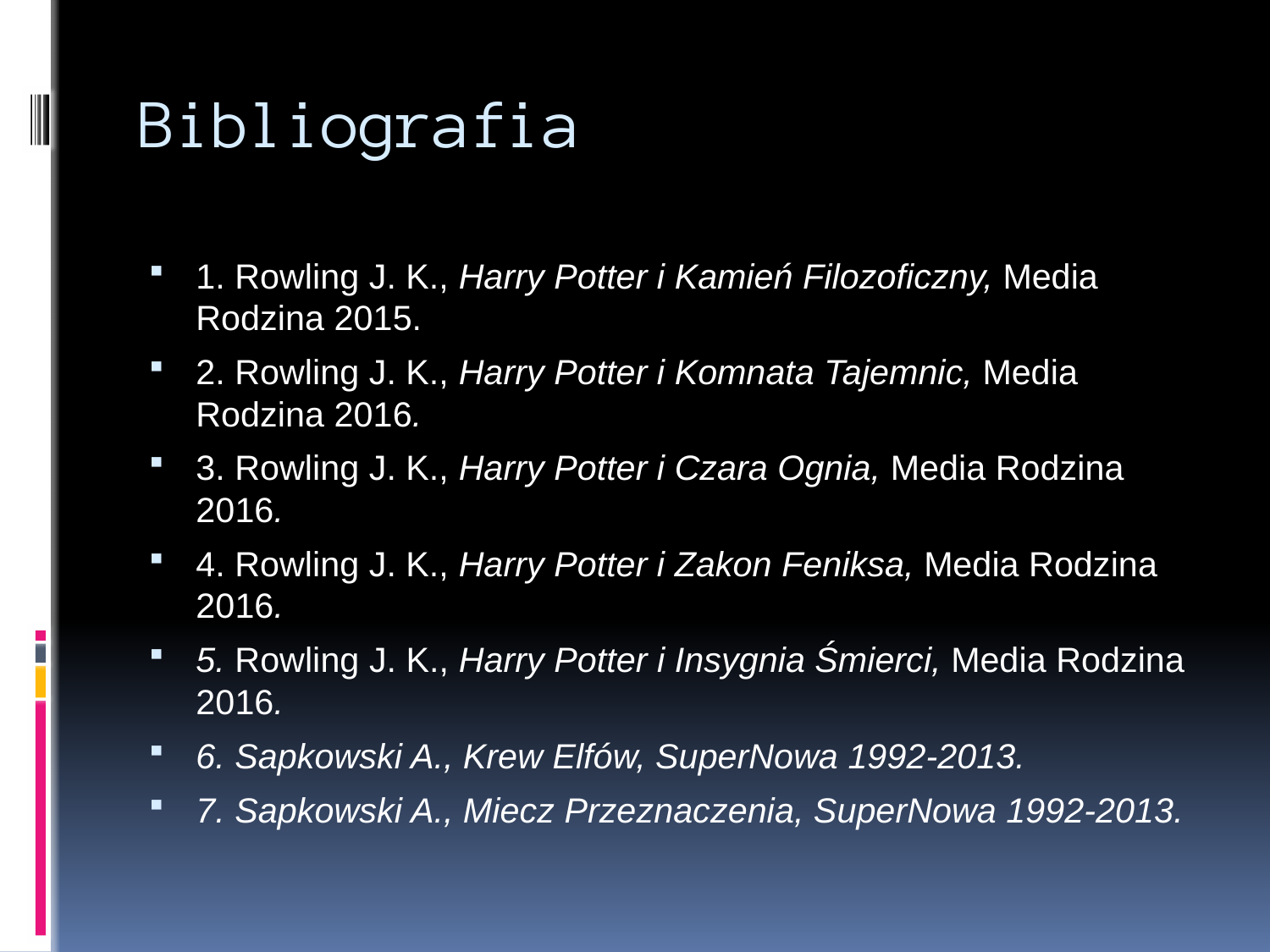

# Bibliografia
1. Rowling J. K., Harry Potter i Kamień Filozoficzny, Media Rodzina 2015.
2. Rowling J. K., Harry Potter i Komnata Tajemnic, Media Rodzina 2016.
3. Rowling J. K., Harry Potter i Czara Ognia, Media Rodzina 2016.
4. Rowling J. K., Harry Potter i Zakon Feniksa, Media Rodzina 2016.
5. Rowling J. K., Harry Potter i Insygnia Śmierci, Media Rodzina 2016.
6. Sapkowski A., Krew Elfów, SuperNowa 1992-2013.
7. Sapkowski A., Miecz Przeznaczenia, SuperNowa 1992-2013.